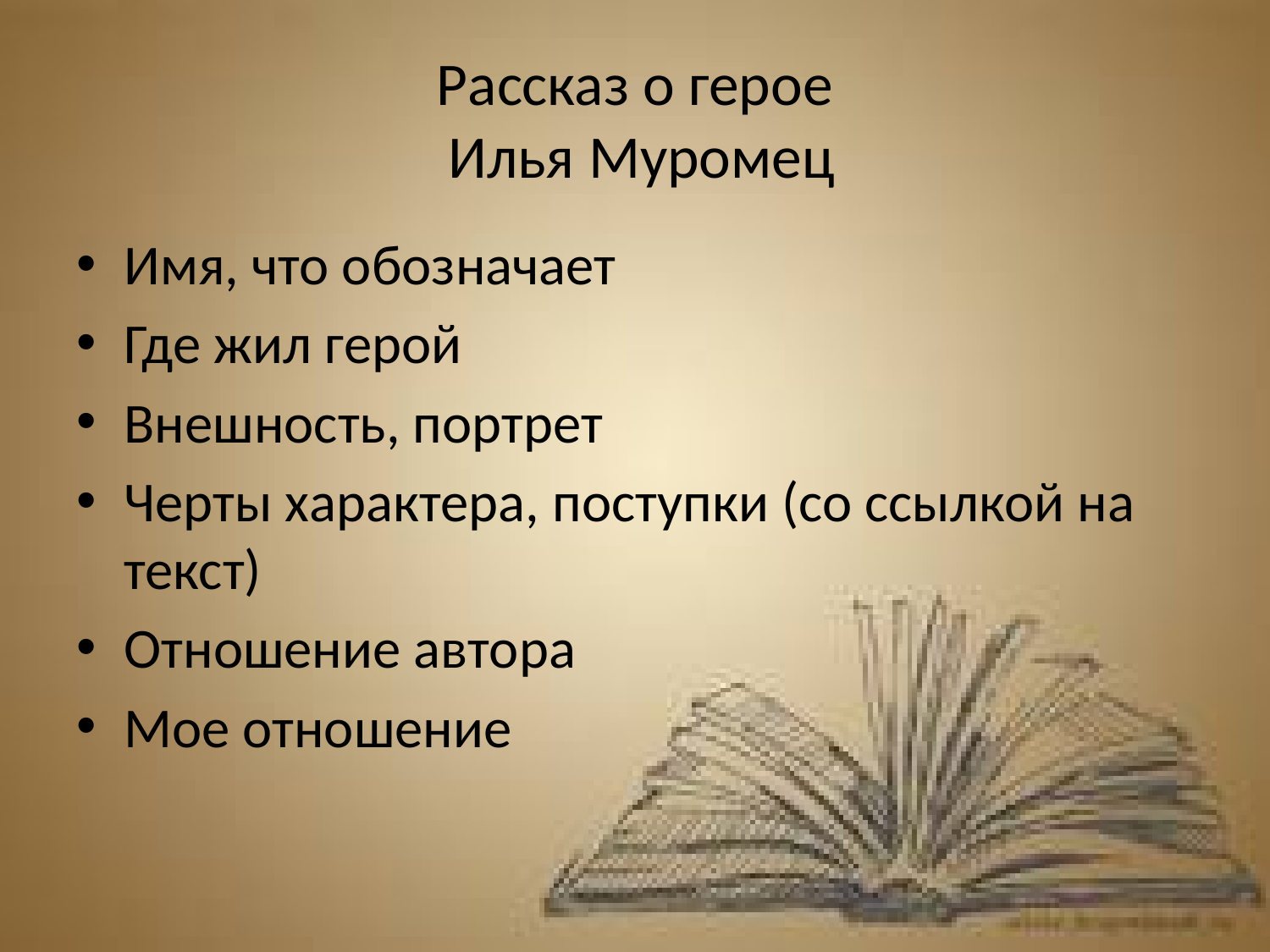

# Рассказ о герое Илья Муромец
Имя, что обозначает
Где жил герой
Внешность, портрет
Черты характера, поступки (со ссылкой на текст)
Отношение автора
Мое отношение